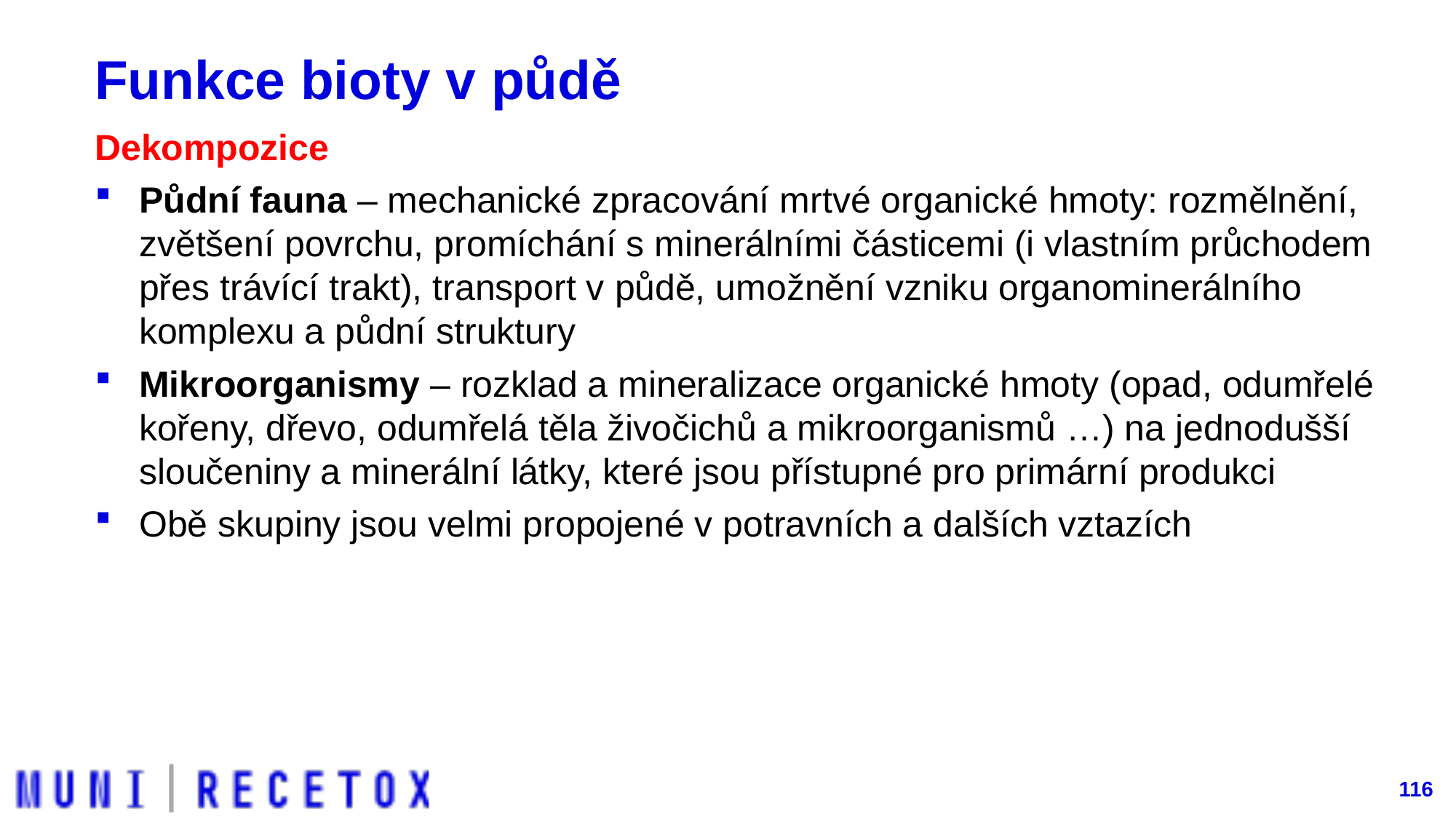

# Funkce bioty v půdě
Dekompozice
Půdní fauna – mechanické zpracování mrtvé organické hmoty: rozmělnění, zvětšení povrchu, promíchání s minerálními částicemi (i vlastním průchodem přes trávící trakt), transport v půdě, umožnění vzniku organominerálního komplexu a půdní struktury
Mikroorganismy – rozklad a mineralizace organické hmoty (opad, odumřelé kořeny, dřevo, odumřelá těla živočichů a mikroorganismů …) na jednodušší sloučeniny a minerální látky, které jsou přístupné pro primární produkci
Obě skupiny jsou velmi propojené v potravních a dalších vztazích
116